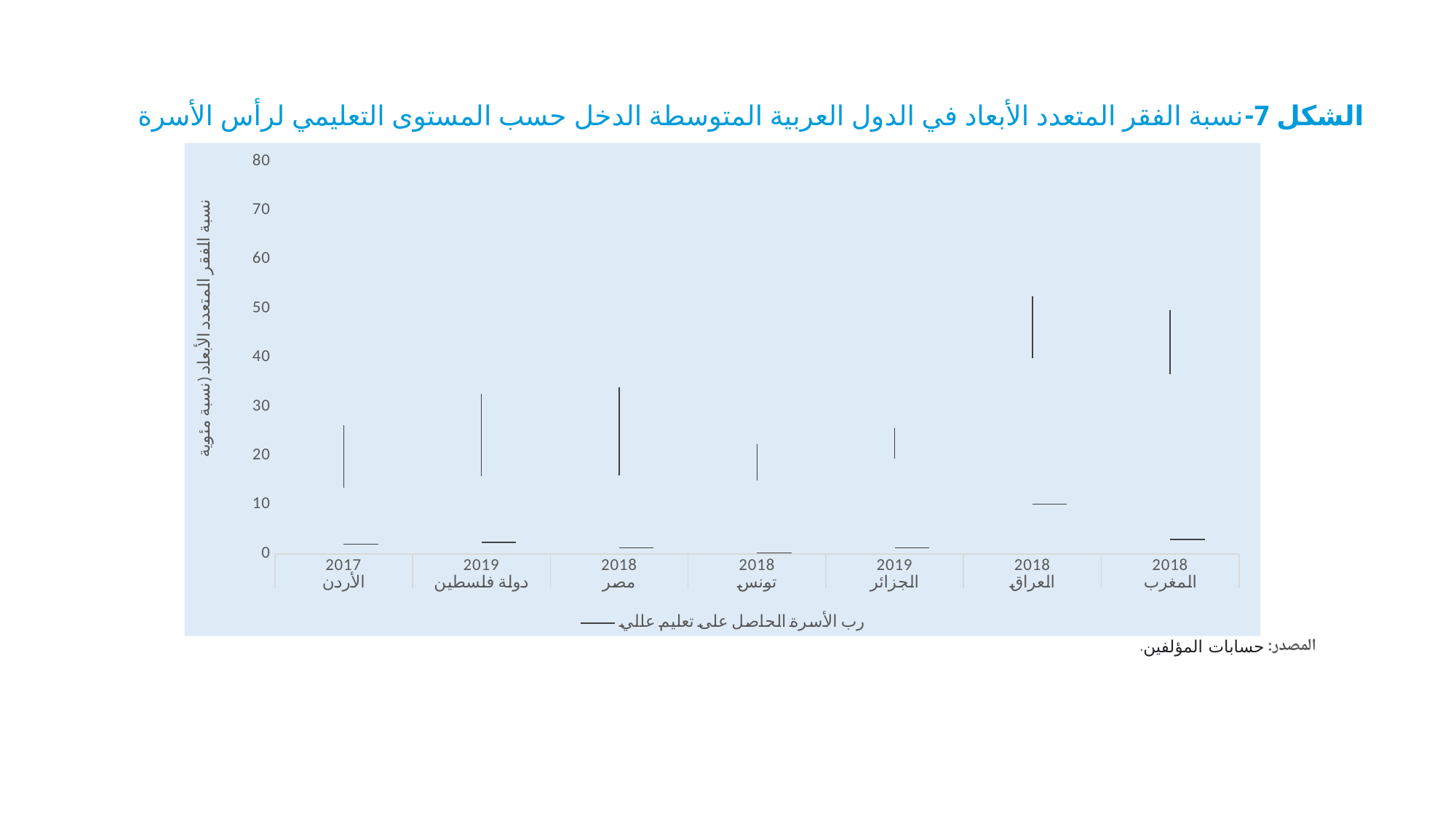

الشكل 7-نسبة الفقر المتعدد الأبعاد في الدول العربية المتوسطة الدخل حسب المستوى التعليمي لرأس الأسرة

[unsupported chart]

المصدر: حسابات المؤلفين.